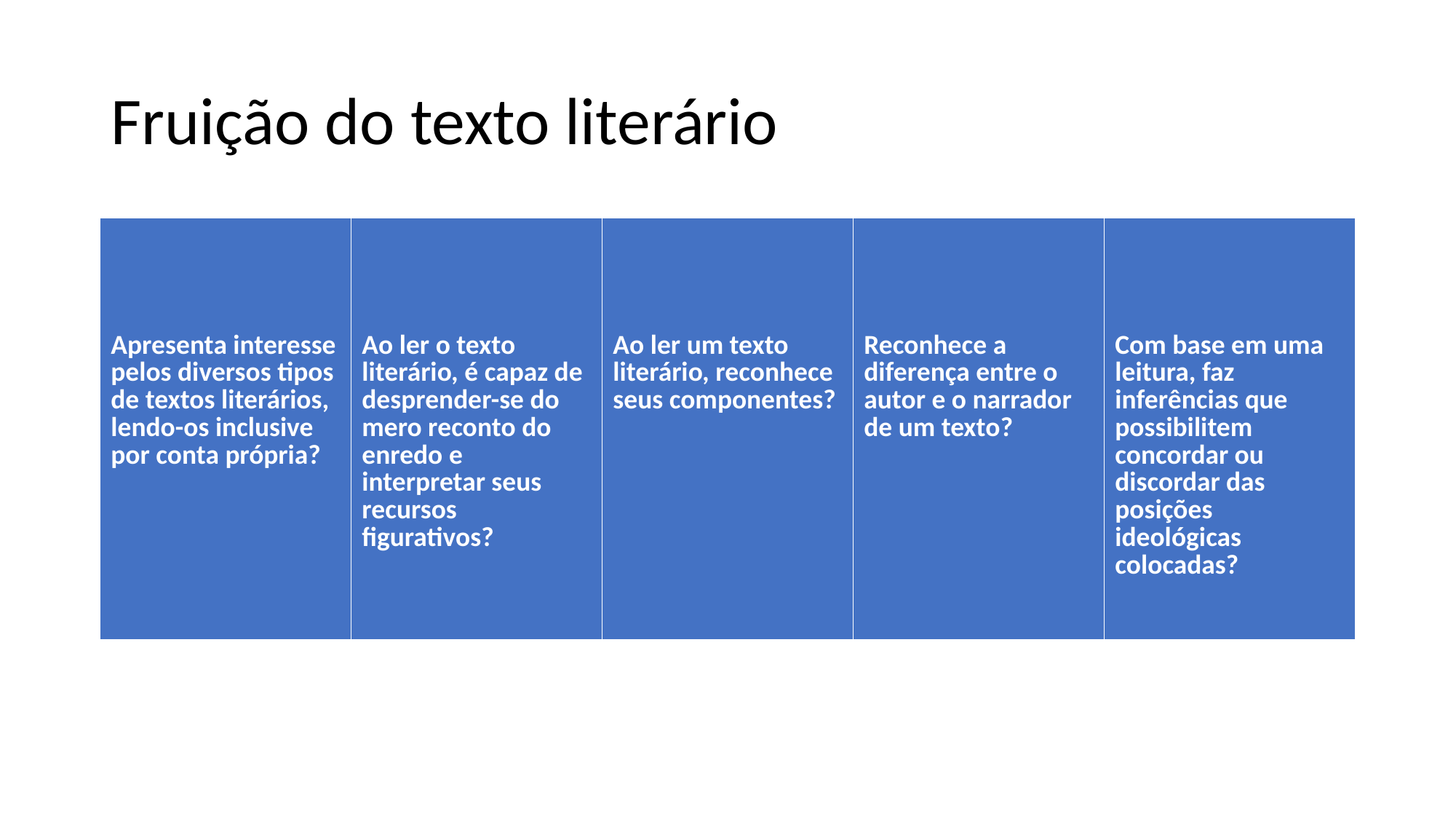

# Fruição do texto literário
| Apresenta interesse pelos diversos tipos de textos literários, lendo-os inclusive por conta própria? | Ao ler o texto literário, é capaz de desprender-se do mero reconto do enredo e interpretar seus recursos figurativos? | Ao ler um texto literário, reconhece seus componentes? | Reconhece a diferença entre o autor e o narrador de um texto? | Com base em uma leitura, faz inferências que possibilitem concordar ou discordar das posições ideológicas colocadas? |
| --- | --- | --- | --- | --- |